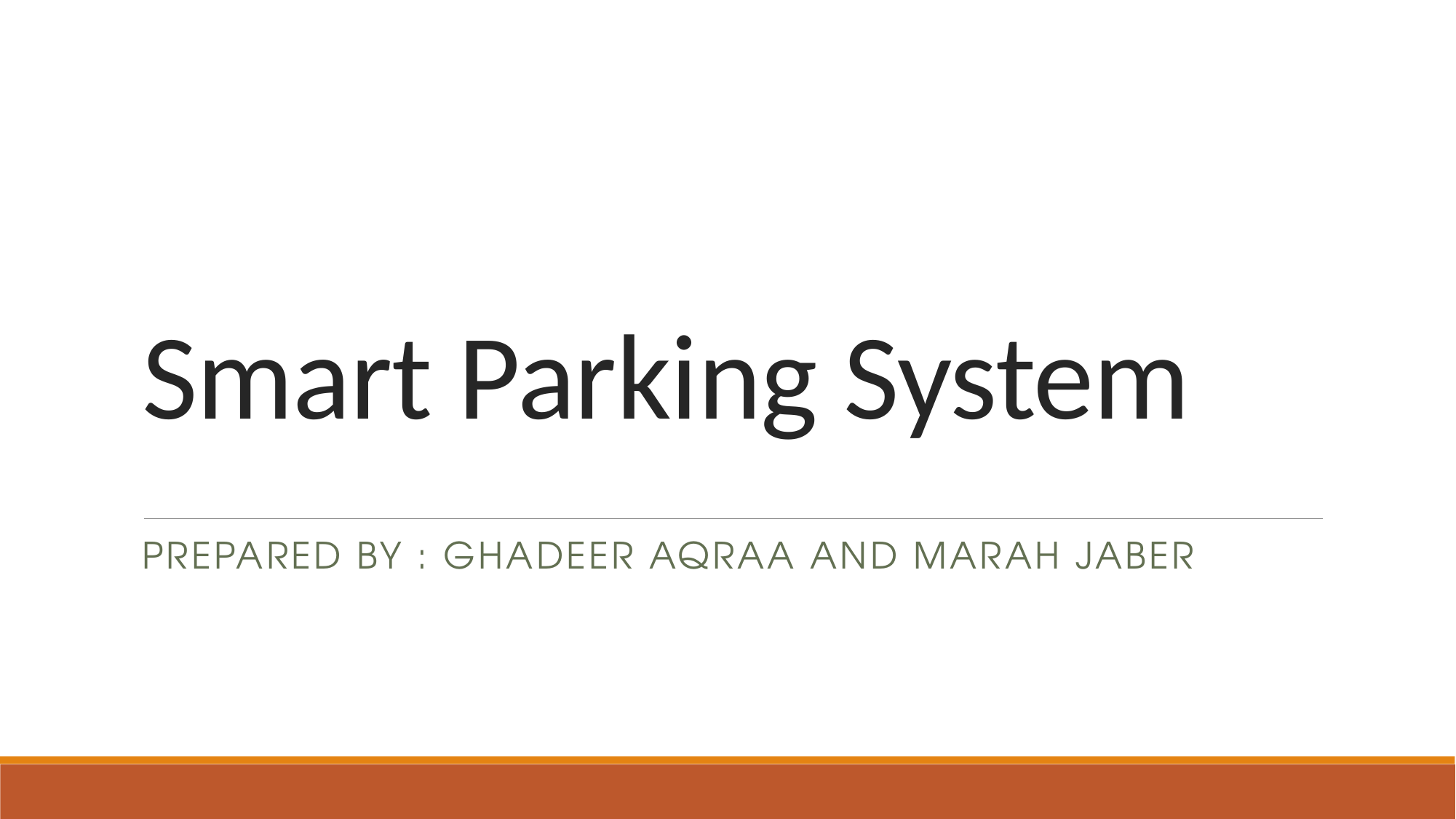

# Smart Parking System
Prepared by : GhadEer Aqraa and marah jAber